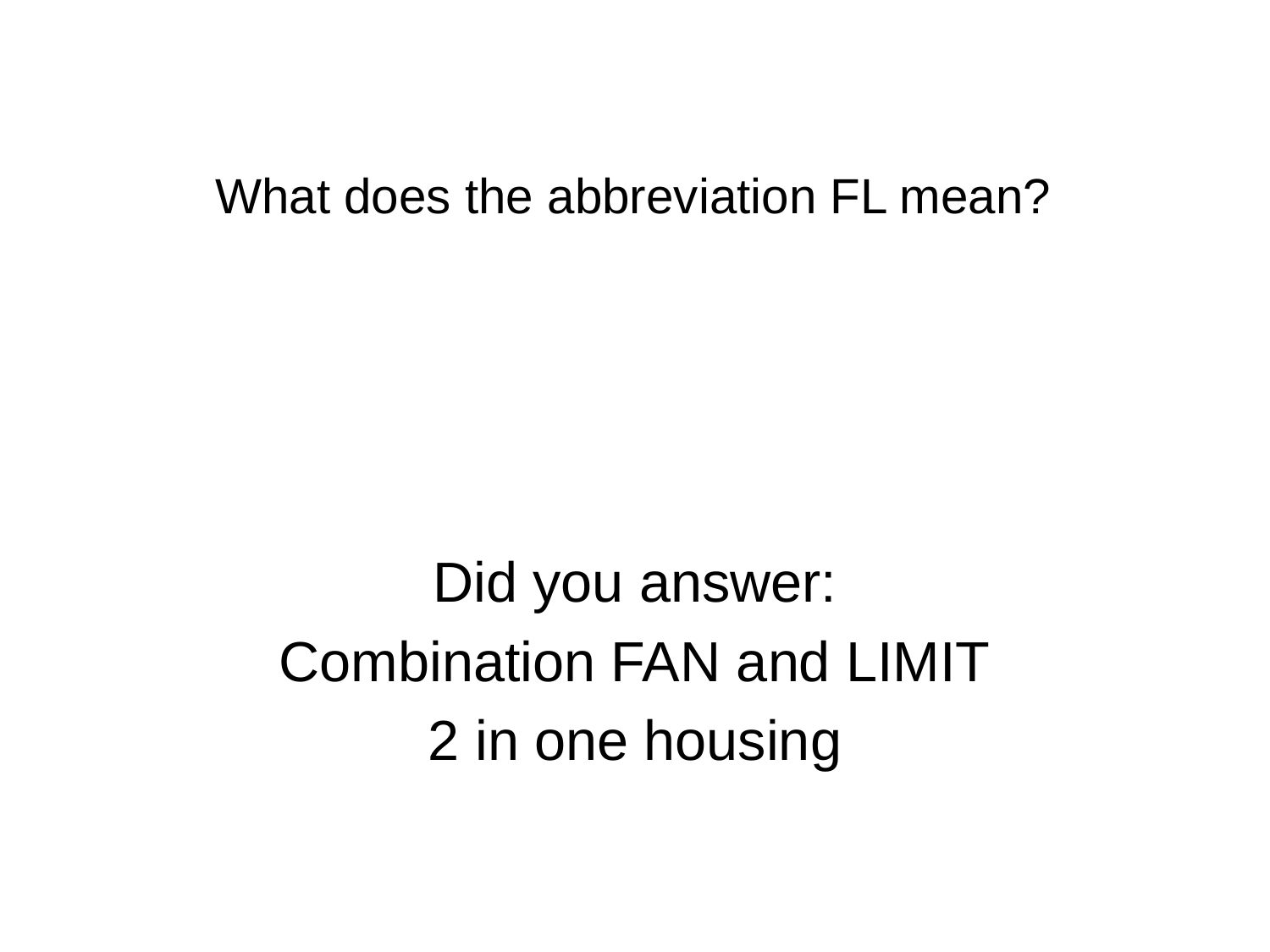

# What does the abbreviation FL mean?
Did you answer:
Combination FAN and LIMIT
2 in one housing